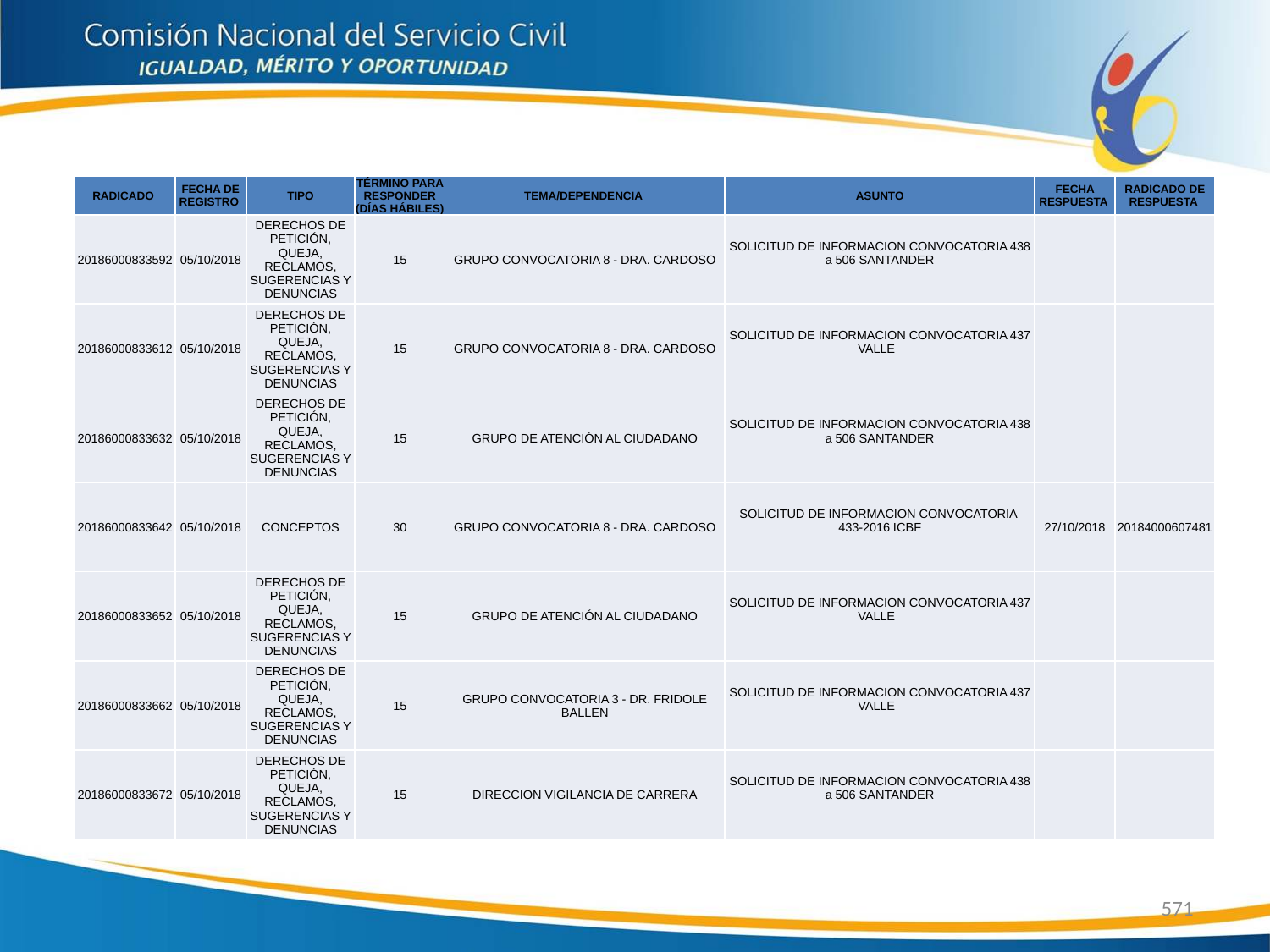

| RADICADO | FECHA DE REGISTRO | TIPO | TÉRMINO PARA RESPONDER (DÍAS HÁBILES) | TEMA/DEPENDENCIA | ASUNTO | FECHA RESPUESTA | RADICADO DE RESPUESTA |
| --- | --- | --- | --- | --- | --- | --- | --- |
| 20186000833592 | 05/10/2018 | DERECHOS DE PETICIÓN, QUEJA, RECLAMOS, SUGERENCIAS Y DENUNCIAS | 15 | GRUPO CONVOCATORIA 8 - DRA. CARDOSO | SOLICITUD DE INFORMACION CONVOCATORIA 438 a 506 SANTANDER |  |  |
| 20186000833612 | 05/10/2018 | DERECHOS DE PETICIÓN, QUEJA, RECLAMOS, SUGERENCIAS Y DENUNCIAS | 15 | GRUPO CONVOCATORIA 8 - DRA. CARDOSO | SOLICITUD DE INFORMACION CONVOCATORIA 437 VALLE |  |  |
| 20186000833632 | 05/10/2018 | DERECHOS DE PETICIÓN, QUEJA, RECLAMOS, SUGERENCIAS Y DENUNCIAS | 15 | GRUPO DE ATENCIÓN AL CIUDADANO | SOLICITUD DE INFORMACION CONVOCATORIA 438 a 506 SANTANDER |  |  |
| 20186000833642 | 05/10/2018 | CONCEPTOS | 30 | GRUPO CONVOCATORIA 8 - DRA. CARDOSO | SOLICITUD DE INFORMACION CONVOCATORIA 433-2016 ICBF | 27/10/2018 | 20184000607481 |
| 20186000833652 | 05/10/2018 | DERECHOS DE PETICIÓN, QUEJA, RECLAMOS, SUGERENCIAS Y DENUNCIAS | 15 | GRUPO DE ATENCIÓN AL CIUDADANO | SOLICITUD DE INFORMACION CONVOCATORIA 437 VALLE |  |  |
| 20186000833662 | 05/10/2018 | DERECHOS DE PETICIÓN, QUEJA, RECLAMOS, SUGERENCIAS Y DENUNCIAS | 15 | GRUPO CONVOCATORIA 3 - DR. FRIDOLE BALLEN | SOLICITUD DE INFORMACION CONVOCATORIA 437 VALLE |  |  |
| 20186000833672 | 05/10/2018 | DERECHOS DE PETICIÓN, QUEJA, RECLAMOS, SUGERENCIAS Y DENUNCIAS | 15 | DIRECCION VIGILANCIA DE CARRERA | SOLICITUD DE INFORMACION CONVOCATORIA 438 a 506 SANTANDER |  |  |
571